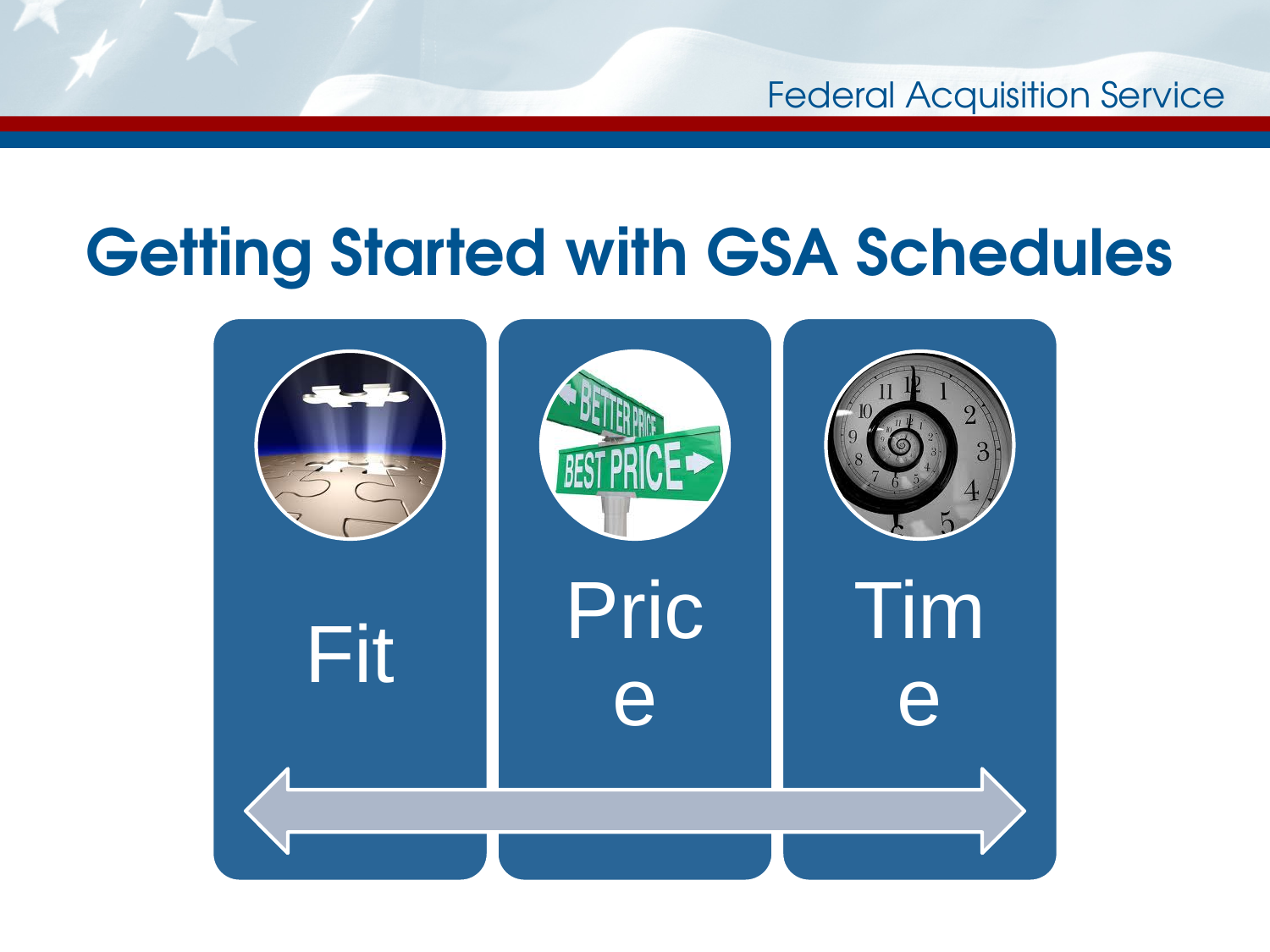

# Getting Started with GSA Schedules
Fit
Price
Time